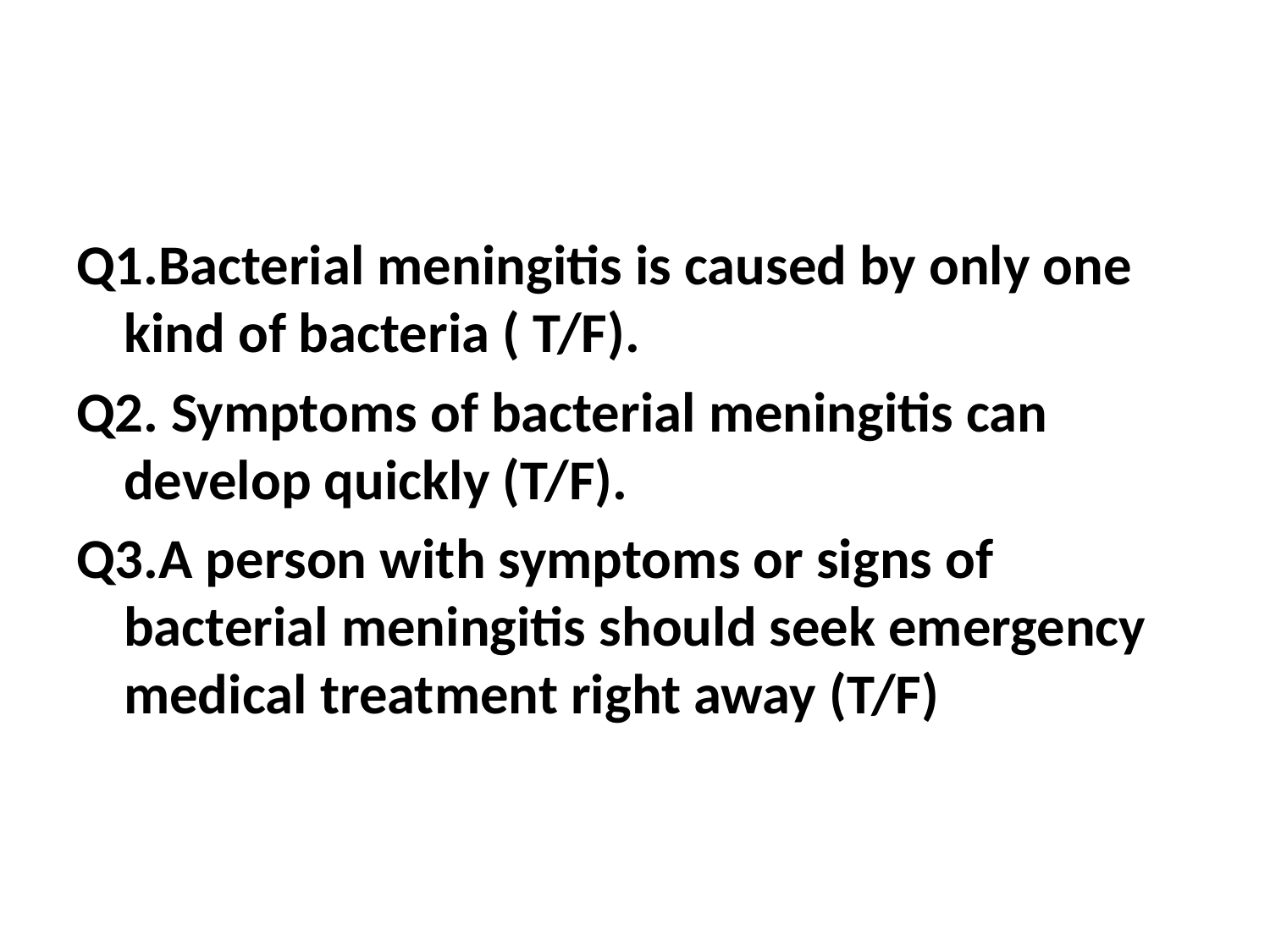

#
Q1.Bacterial meningitis is caused by only one kind of bacteria ( T/F).
Q2. Symptoms of bacterial meningitis can develop quickly (T/F).
Q3.A person with symptoms or signs of bacterial meningitis should seek emergency medical treatment right away (T/F)